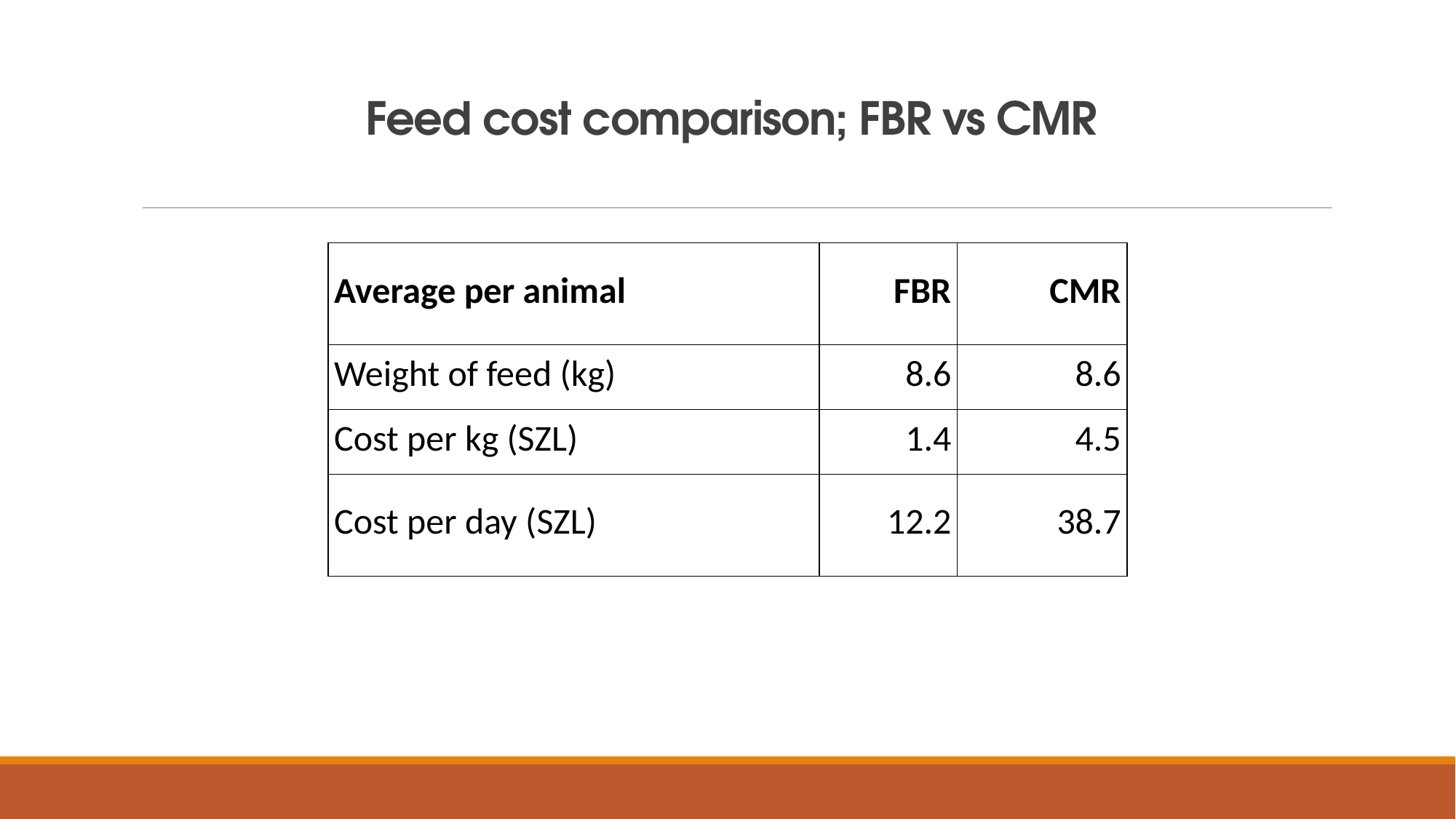

# Feed cost comparison; FBR vs CMR

| Average per animal | FBR | CMR |
| --- | --- | --- |
| Weight of feed (kg) | 8.6 | 8.6 |
| Cost per kg (SZL) | 1.4 | 4.5 |
| Cost per day (SZL) | 12.2 | 38.7 |